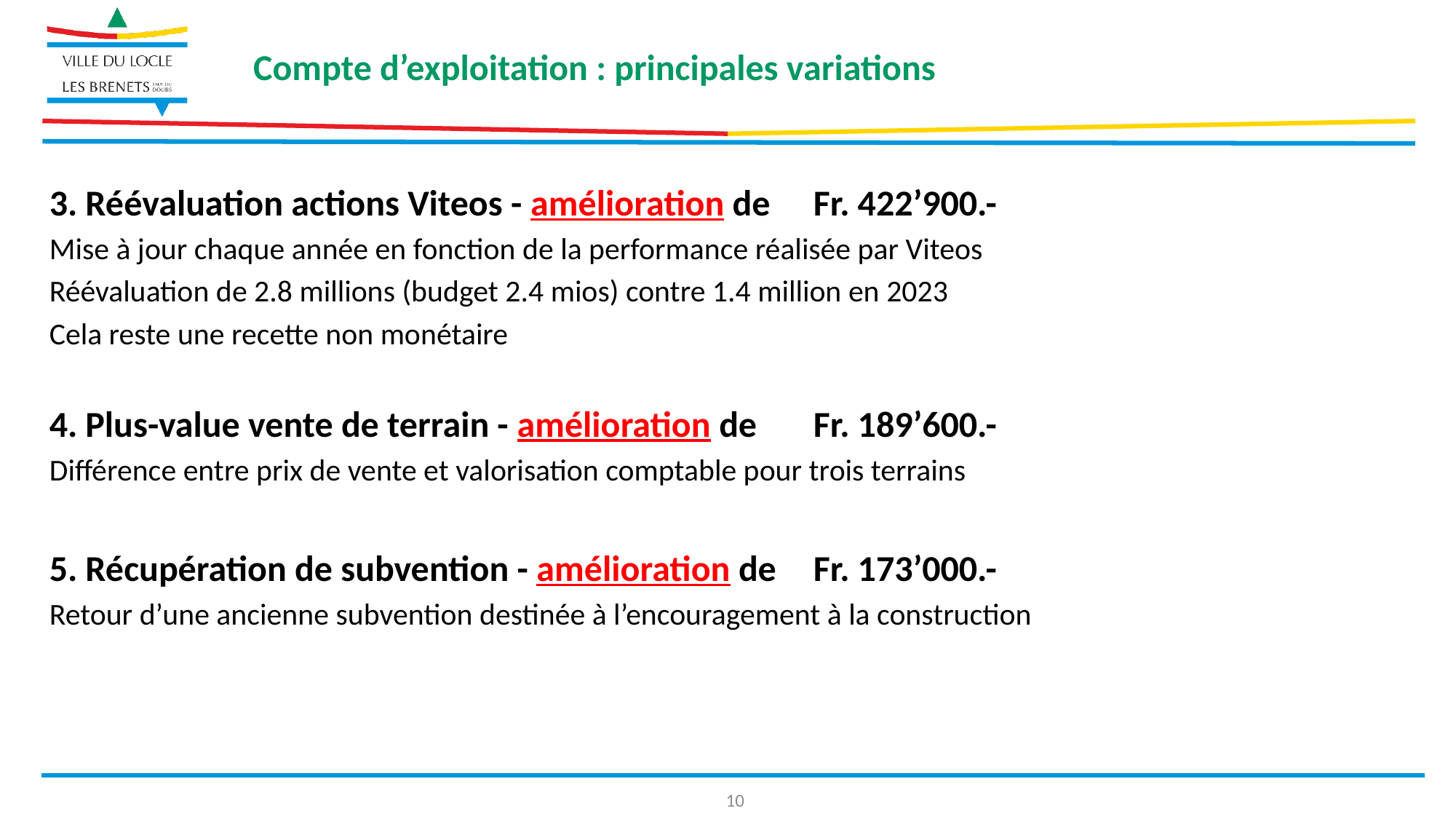

Compte d’exploitation : principales variations
3. Réévaluation actions Viteos - amélioration de 	Fr. 422’900.-
Mise à jour chaque année en fonction de la performance réalisée par Viteos
Réévaluation de 2.8 millions (budget 2.4 mios) contre 1.4 million en 2023
Cela reste une recette non monétaire

4. Plus-value vente de terrain - amélioration de	Fr. 189’600.-
Différence entre prix de vente et valorisation comptable pour trois terrains

5. Récupération de subvention - amélioration de	Fr. 173’000.-
Retour d’une ancienne subvention destinée à l’encouragement à la construction

10